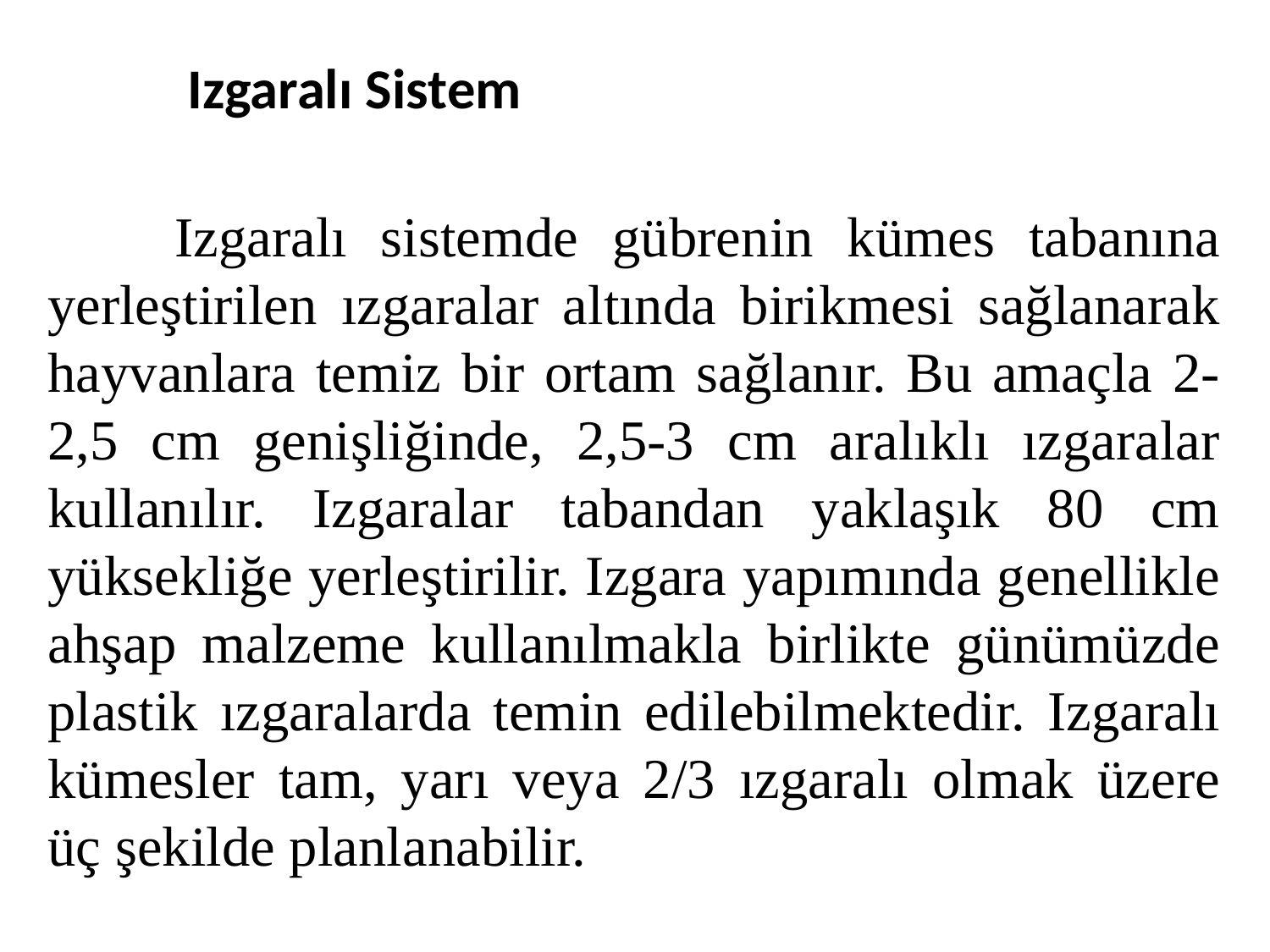

Izgaralı Sistem

	Izgaralı sistemde gübrenin kümes tabanına yerleştirilen ızgaralar altında birikmesi sağlanarak hayvanlara temiz bir ortam sağlanır. Bu amaçla 2-2,5 cm genişliğinde, 2,5-3 cm aralıklı ızgaralar kullanılır. Izgaralar tabandan yaklaşık 80 cm yüksekliğe yerleştirilir. Izgara yapımında genellikle ahşap malzeme kullanılmakla birlikte günümüzde plastik ızgaralarda temin edilebilmektedir. Izgaralı kümesler tam, yarı veya 2/3 ızgaralı olmak üzere üç şekilde planlanabilir.